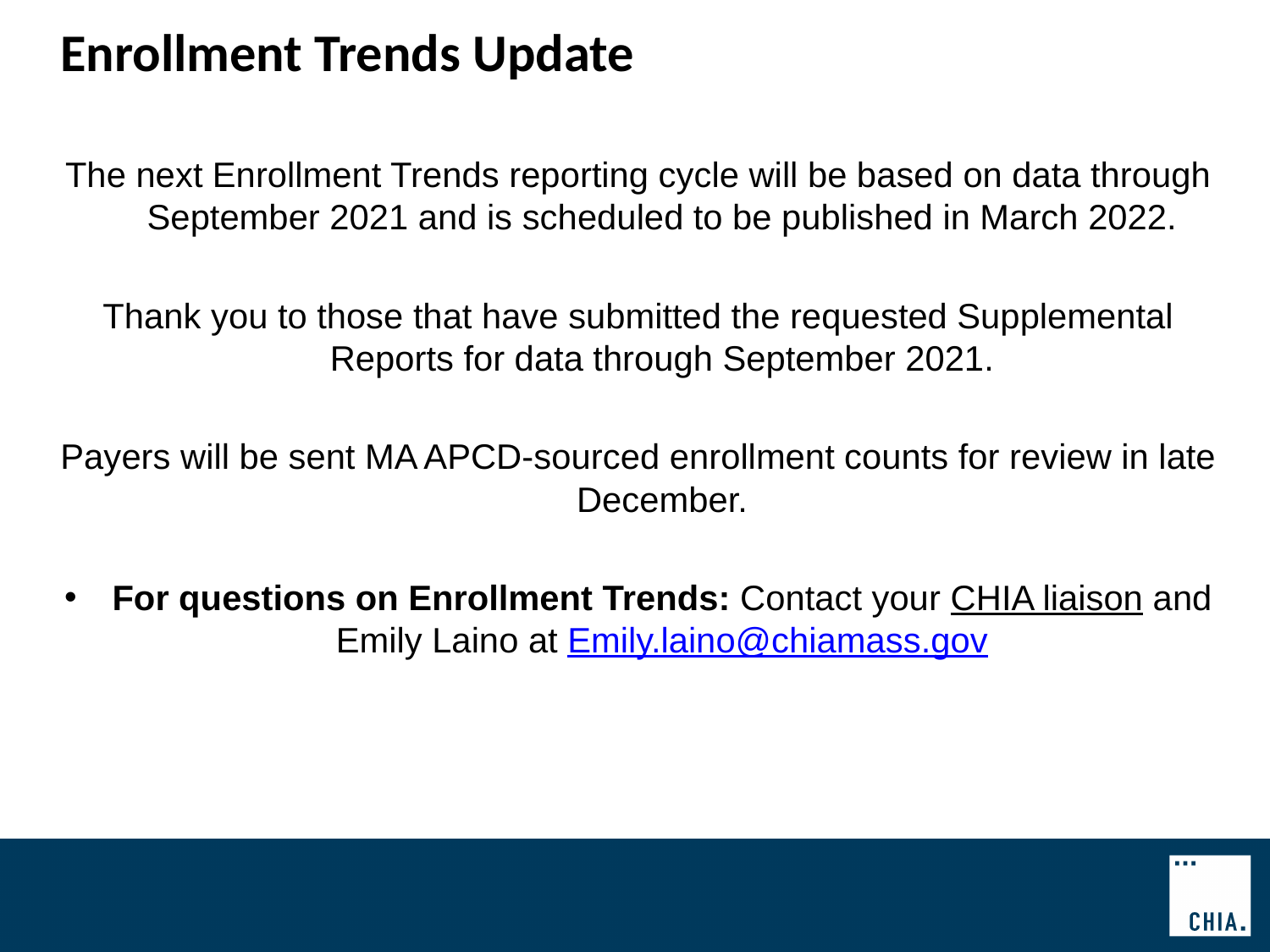

# Enrollment Trends Update

The next Enrollment Trends reporting cycle will be based on data through September 2021 and is scheduled to be published in March 2022.

Thank you to those that have submitted the requested Supplemental Reports for data through September 2021.

Payers will be sent MA APCD-sourced enrollment counts for review in late December.

For questions on Enrollment Trends: Contact your CHIA liaison and Emily Laino at Emily.laino@chiamass.gov